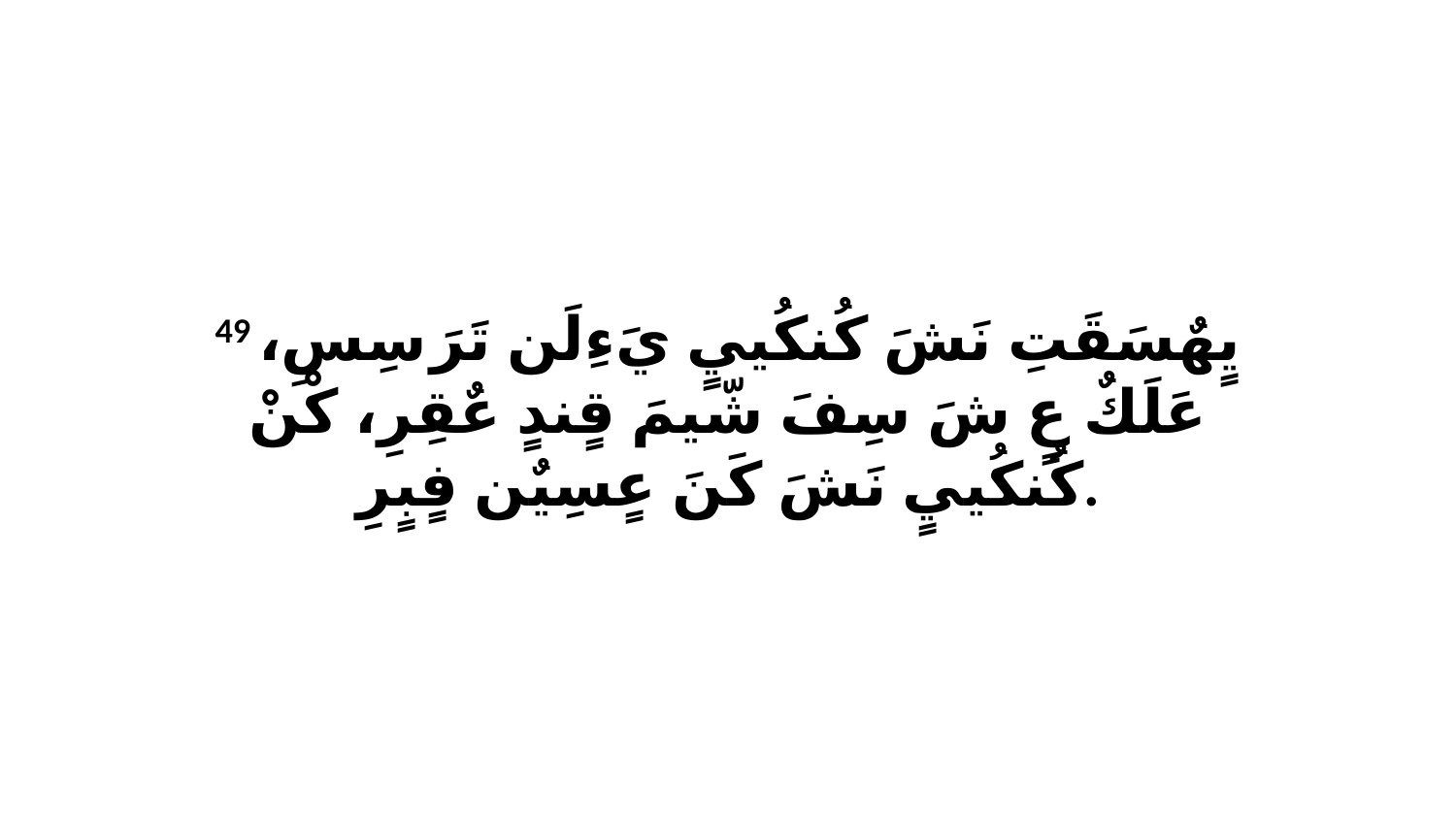

49 يٍهٌسَقَتِ نَشَ كُنكُييٍ يَءِلَن تَرَ سِسِ، عَلَكٌ عٍ شَ سِفَ شّيمَ قٍندٍ عٌقِرِ، كْنْ كُنكُييٍ نَشَ كَنَ عٍسِيٌن فٍبٍرِ.